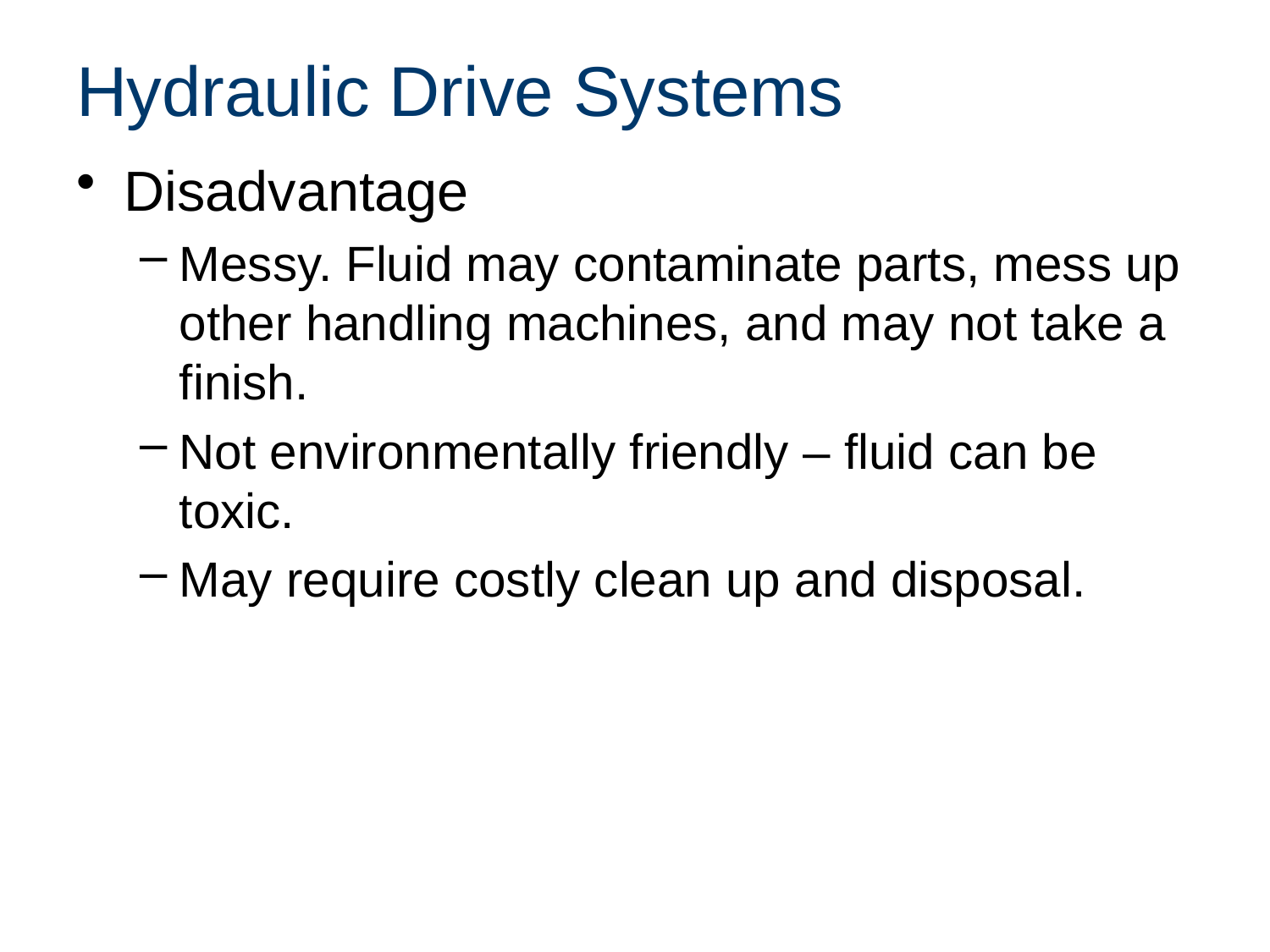

# Hydraulic Drive Systems
Disadvantage
Messy. Fluid may contaminate parts, mess up other handling machines, and may not take a finish.
Not environmentally friendly – fluid can be toxic.
May require costly clean up and disposal.